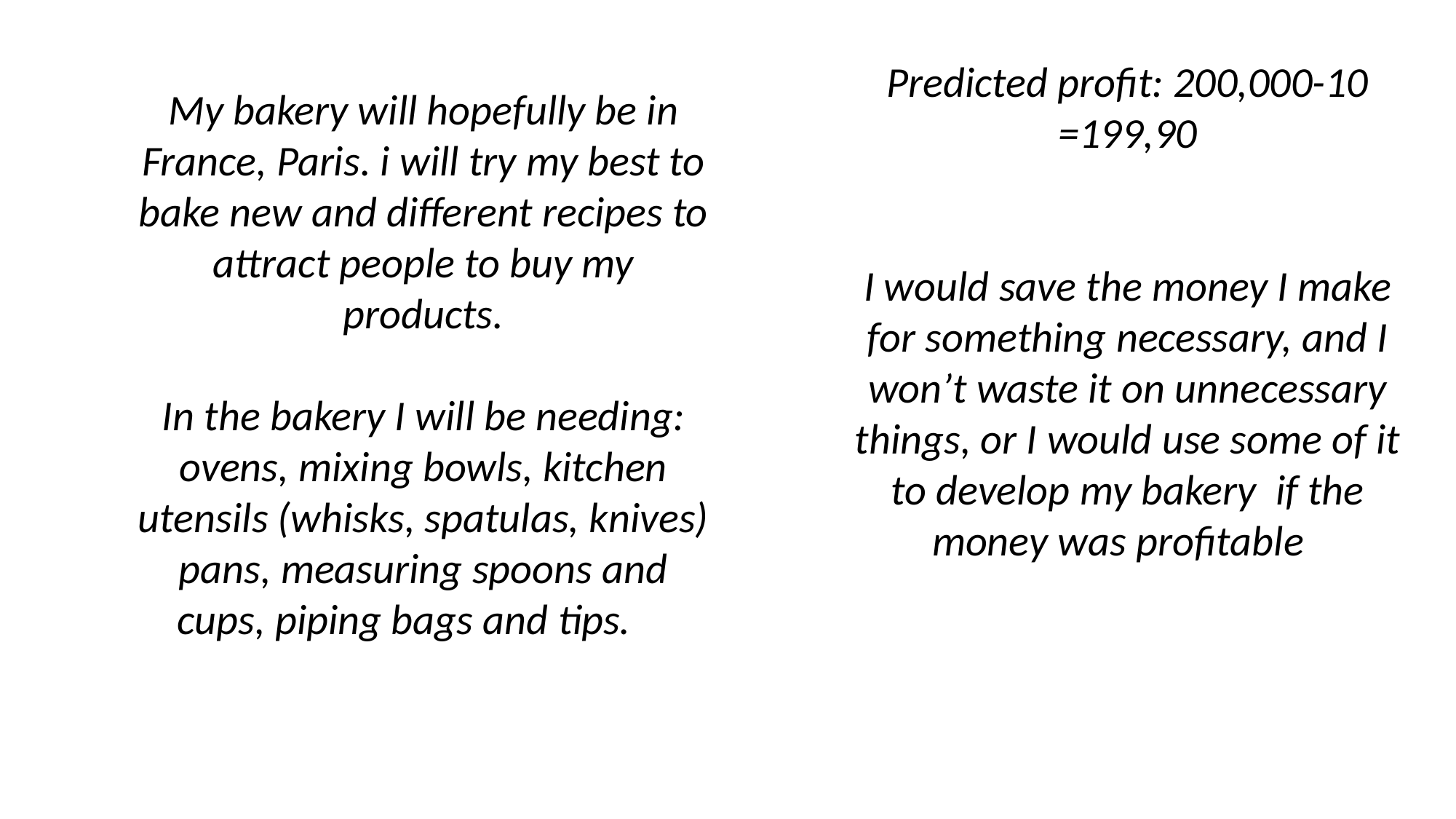

Predicted profit: 200,000-10 =199,90

I would save the money I make for something necessary, and I won’t waste it on unnecessary things, or I would use some of it to develop my bakery  if the money was profitable
My bakery will hopefully be in France, Paris. i will try my best to bake new and different recipes to attract people to buy my products.

In the bakery I will be needing: ovens, mixing bowls, kitchen utensils (whisks, spatulas, knives) pans, measuring spoons and cups, piping bags and tips.